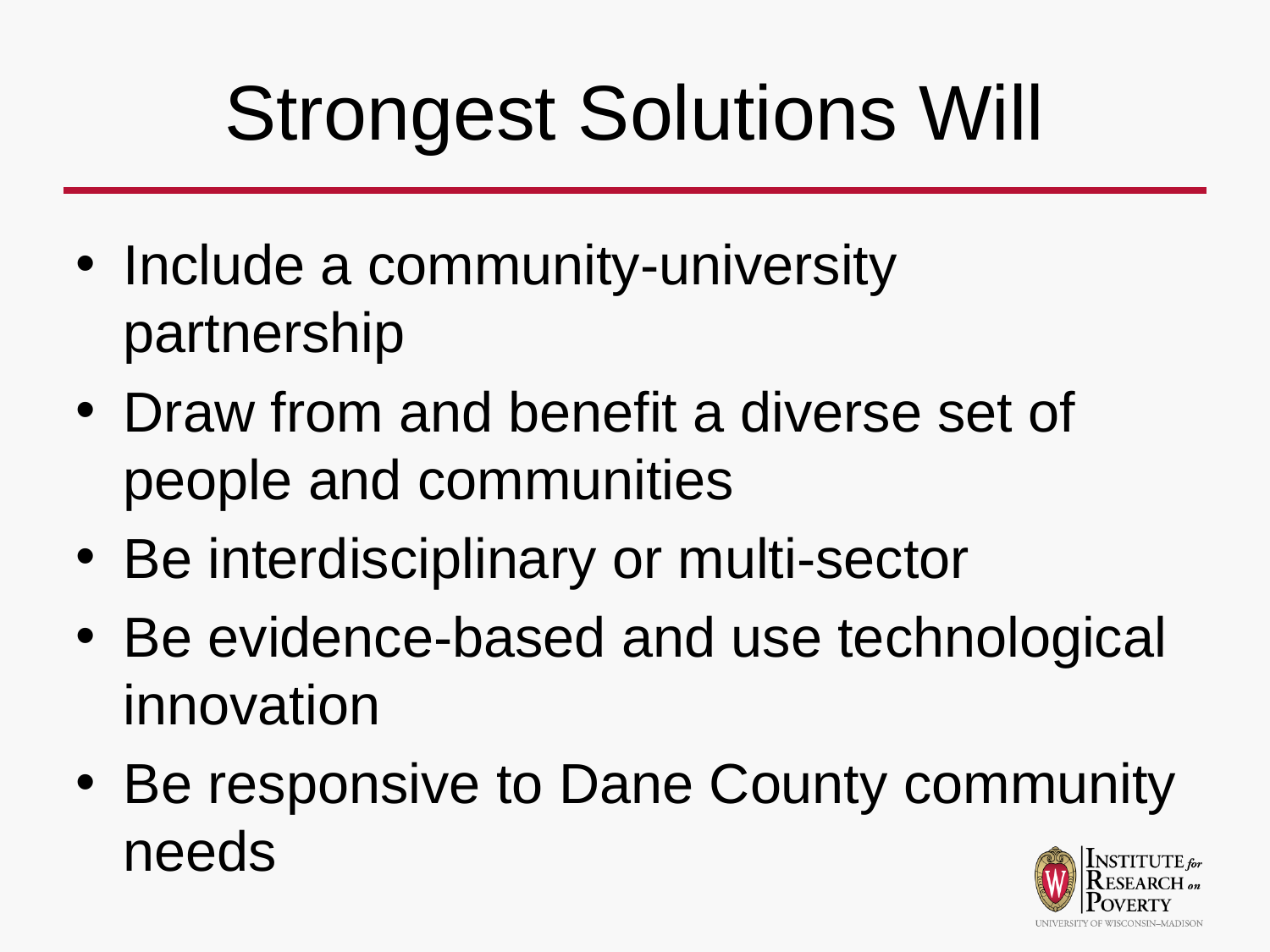

# Strongest Solutions Will
Include a community-university partnership
Draw from and benefit a diverse set of people and communities
Be interdisciplinary or multi-sector
Be evidence-based and use technological innovation
Be responsive to Dane County community needs